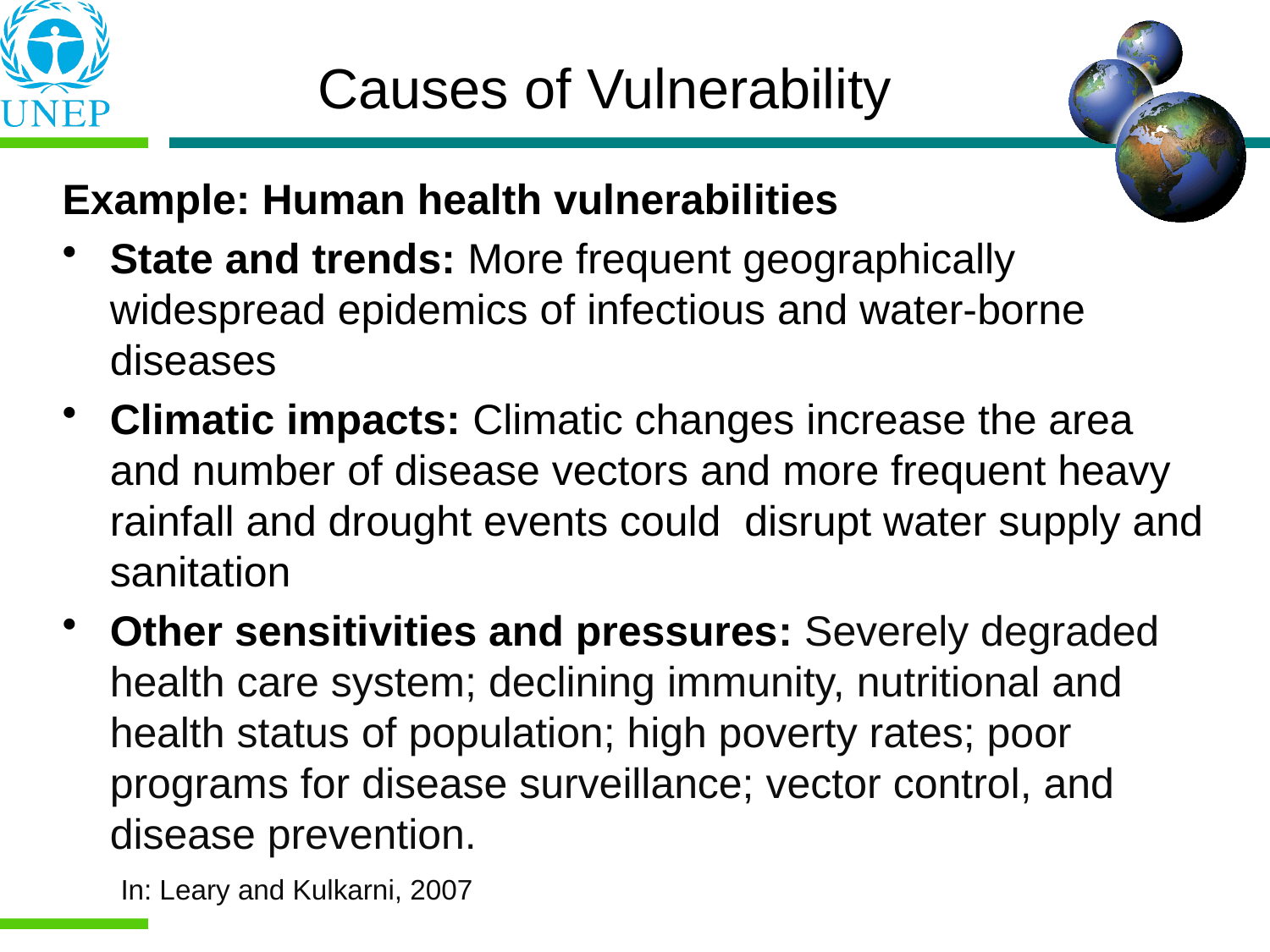

# Causes of Vulnerability
Example: Human health vulnerabilities
State and trends: More frequent geographically widespread epidemics of infectious and water-borne diseases
Climatic impacts: Climatic changes increase the area and number of disease vectors and more frequent heavy rainfall and drought events could  disrupt water supply and sanitation
Other sensitivities and pressures: Severely degraded health care system; declining immunity, nutritional and health status of population; high poverty rates; poor programs for disease surveillance; vector control, and disease prevention.
      In: Leary and Kulkarni, 2007